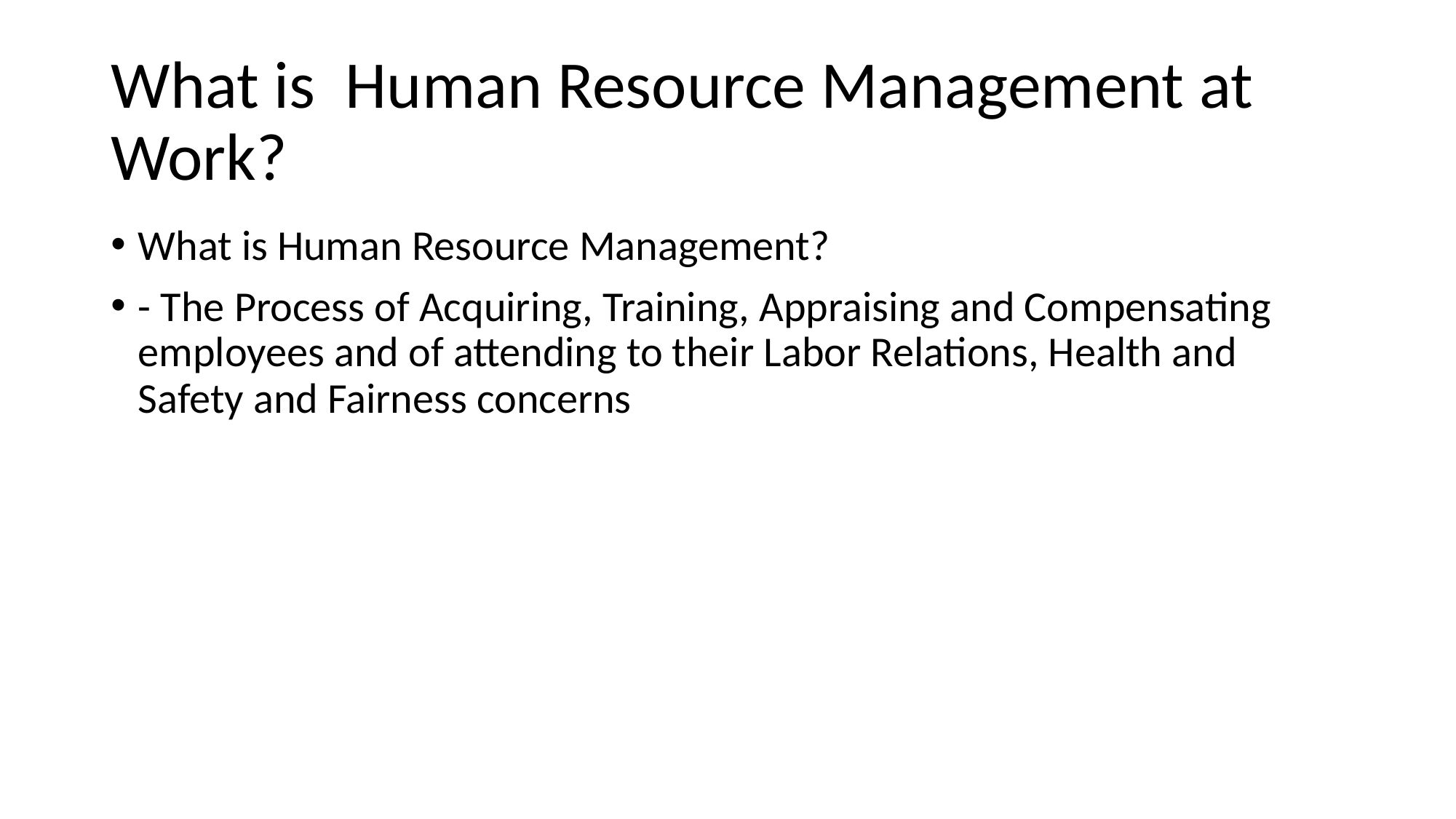

# What is  Human Resource Management at Work?
What is Human Resource Management?
- The Process of Acquiring, Training, Appraising and Compensating employees and of attending to their Labor Relations, Health and Safety and Fairness concerns